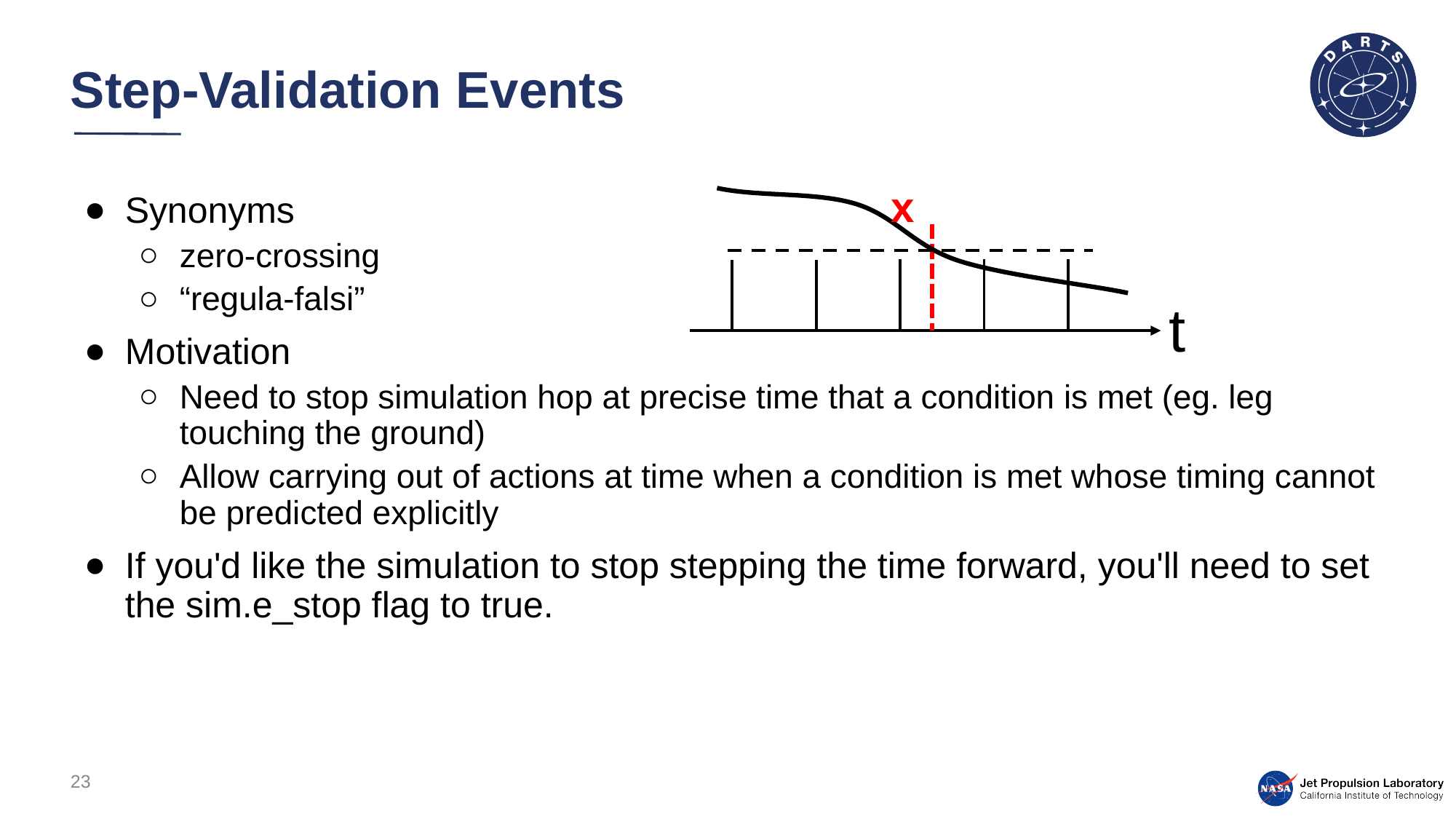

# Step-Validation Events
x

t
Synonyms
zero-crossing
“regula-falsi”
Motivation
Need to stop simulation hop at precise time that a condition is met (eg. leg touching the ground)
Allow carrying out of actions at time when a condition is met whose timing cannot be predicted explicitly
If you'd like the simulation to stop stepping the time forward, you'll need to set the sim.e_stop flag to true.

23